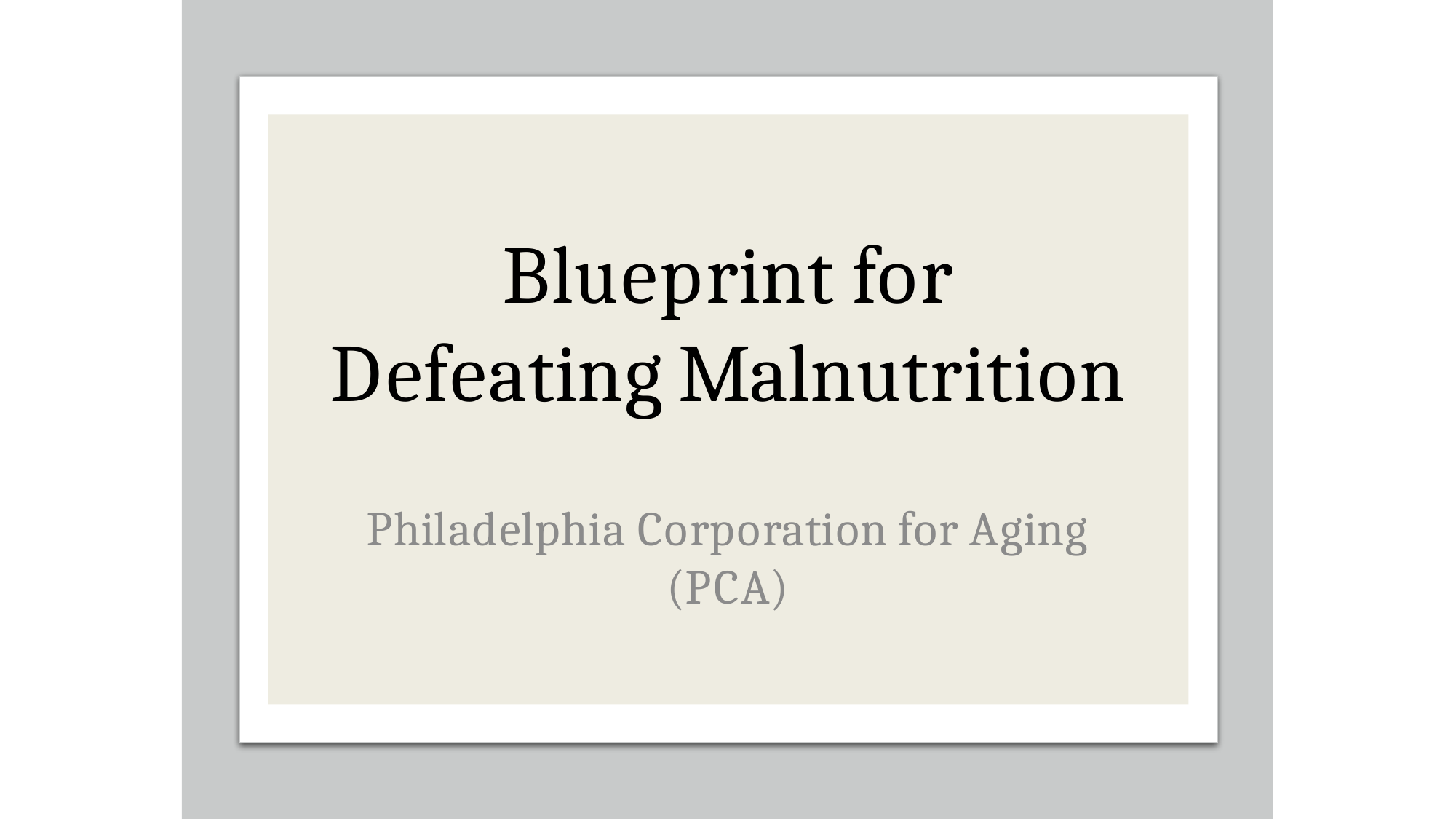

# Blueprint for Defeating Malnutrition
Philadelphia Corporation for Aging (PCA)